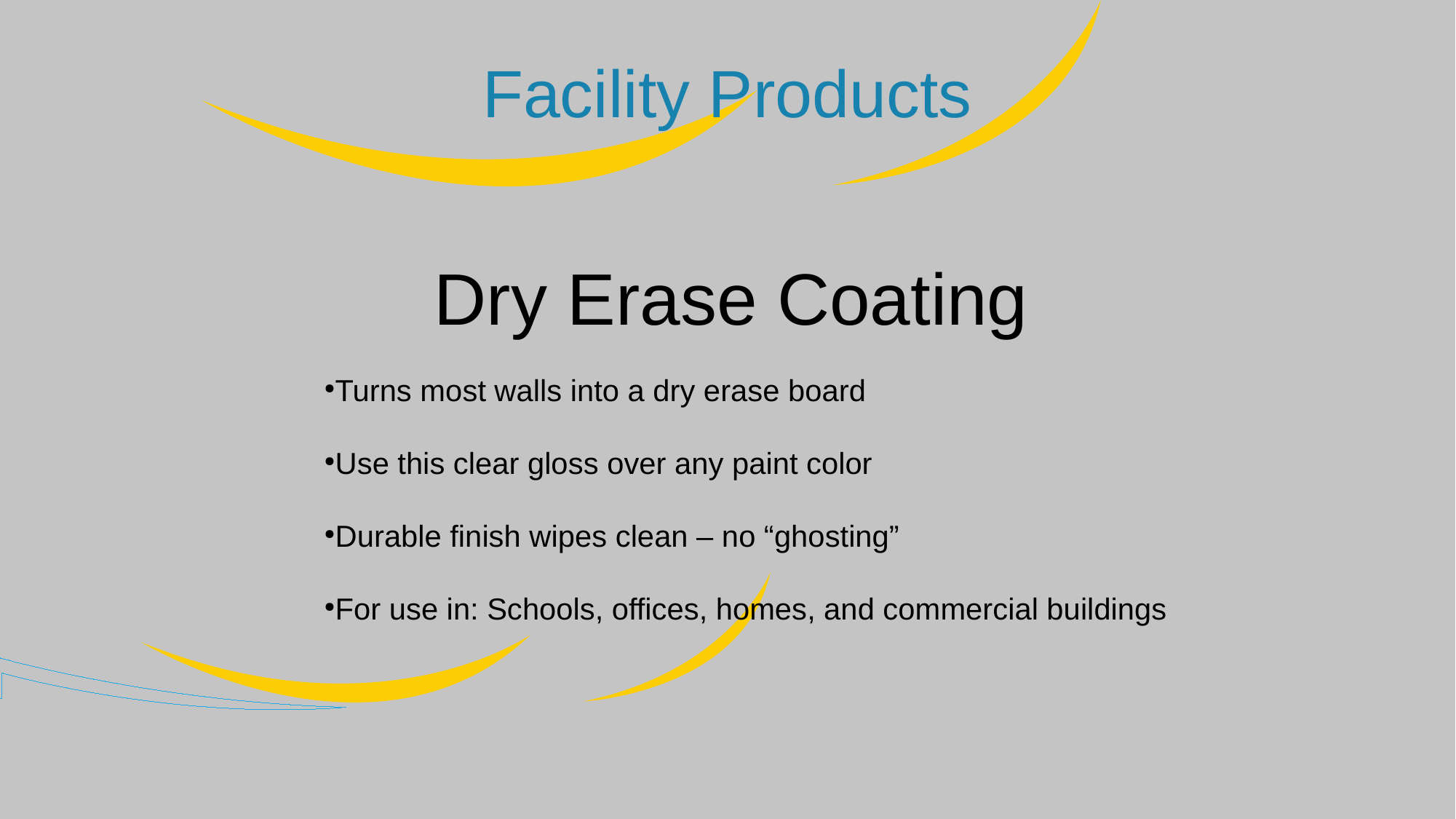

Facility Products
Dry Erase Coating
Turns most walls into a dry erase board

Use this clear gloss over any paint color

Durable finish wipes clean – no “ghosting”

For use in: Schools, offices, homes, and commercial buildings